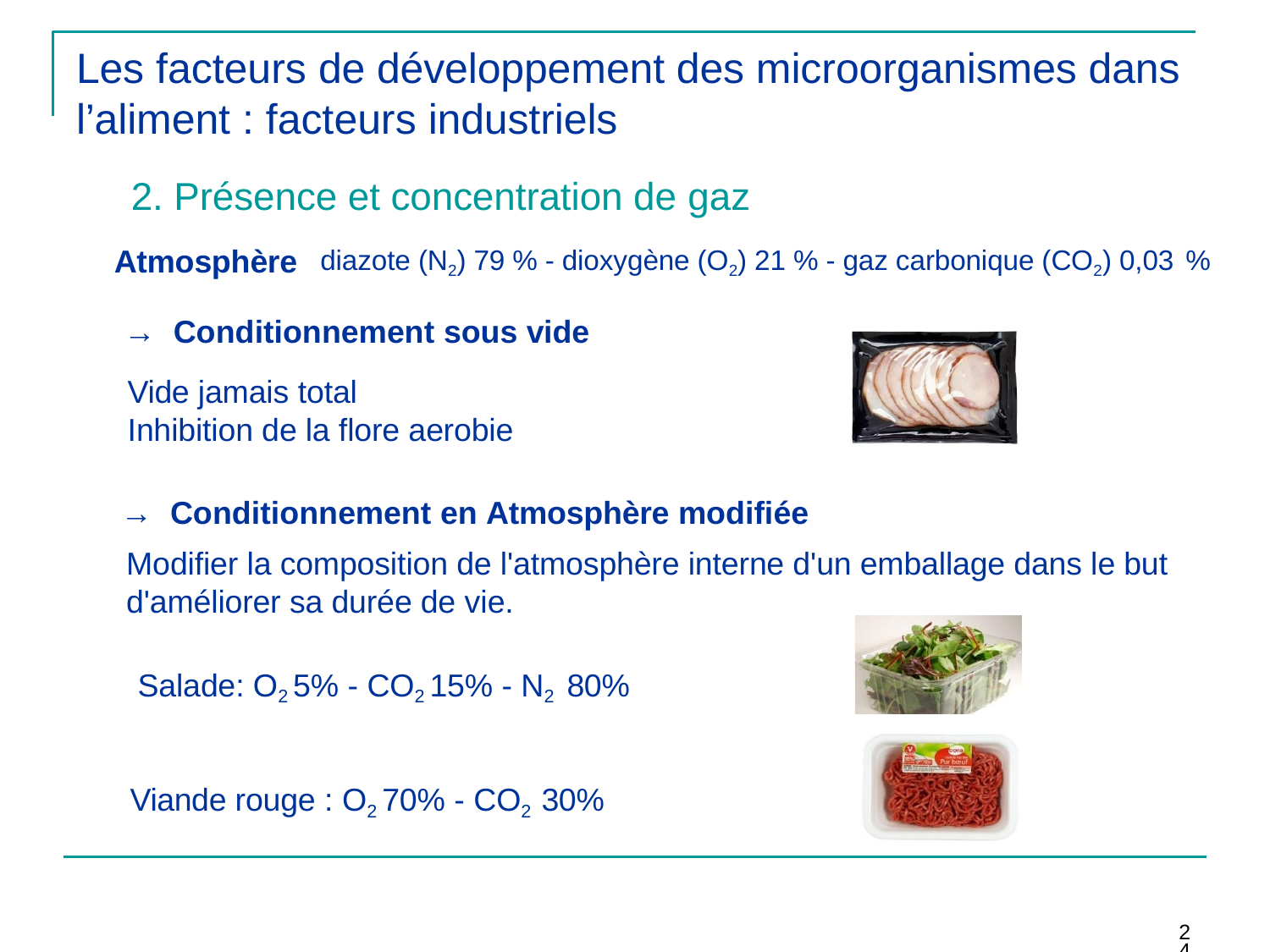

# Les facteurs de développement des microorganismes dans  l’aliment : facteurs industriels
2. Présence et concentration de gaz
Atmosphère
diazote (N2) 79 % - dioxygène (O2) 21 % - gaz carbonique (CO2) 0,03 %
→  Conditionnement sous vide
Vide jamais total
Inhibition de la flore aerobie

→  Conditionnement en Atmosphère modifiée
Modifier la composition de l'atmosphère interne d'un emballage dans le but  d'améliorer sa durée de vie.

Salade: O2 5% - CO2 15% - N2 80%

Viande rouge : O2 70% - CO2  30%

24